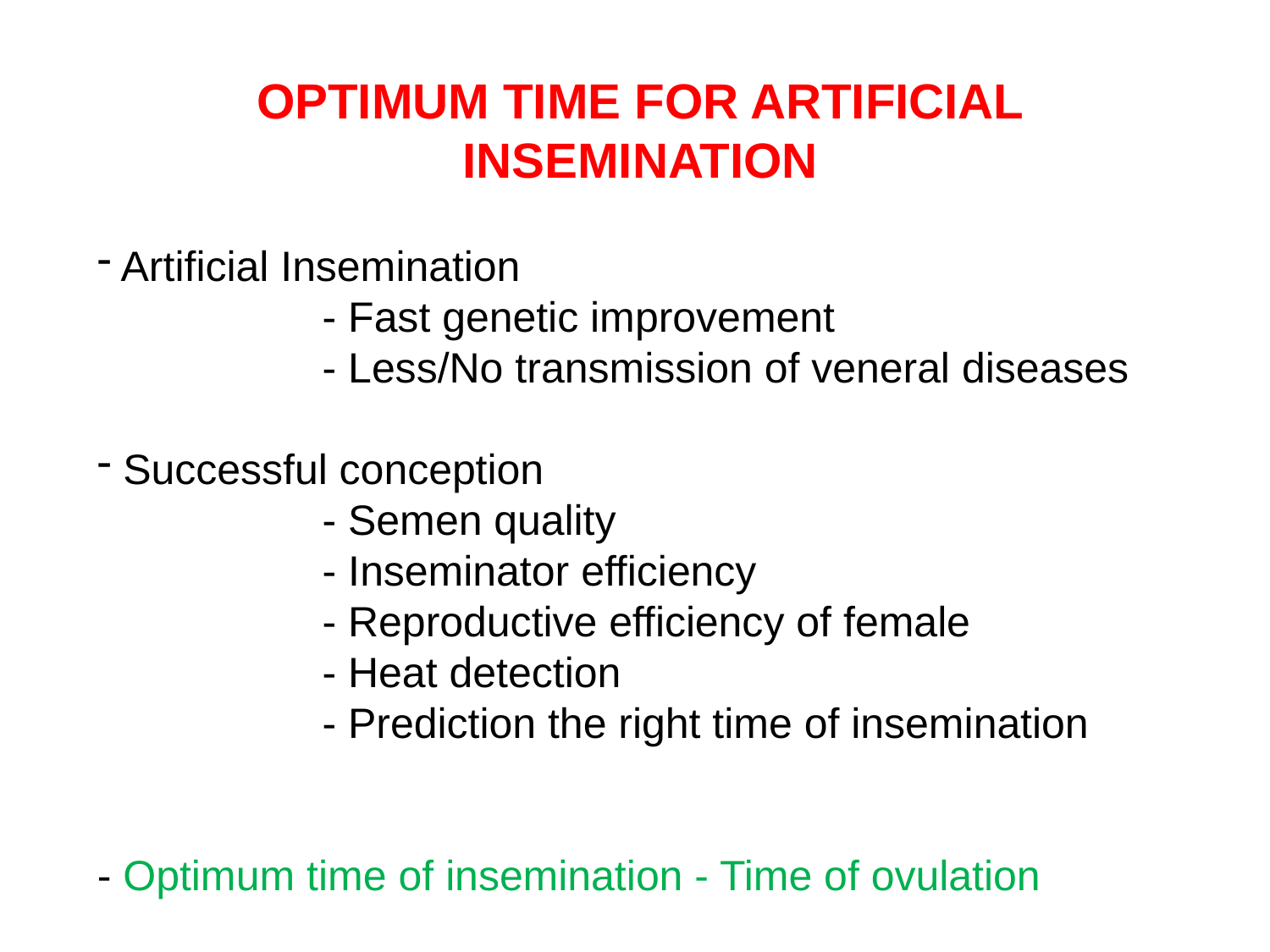

OPTIMUM TIME FOR ARTIFICIAL INSEMINATION

 Artificial Insemination
                   - Fast genetic improvement
                   - Less/No transmission of veneral diseases

 Successful conception
                   - Semen quality
                   - Inseminator efficiency
                   - Reproductive efficiency of female
                   - Heat detection
                   - Prediction the right time of insemination

- Optimum time of insemination - Time of ovulation